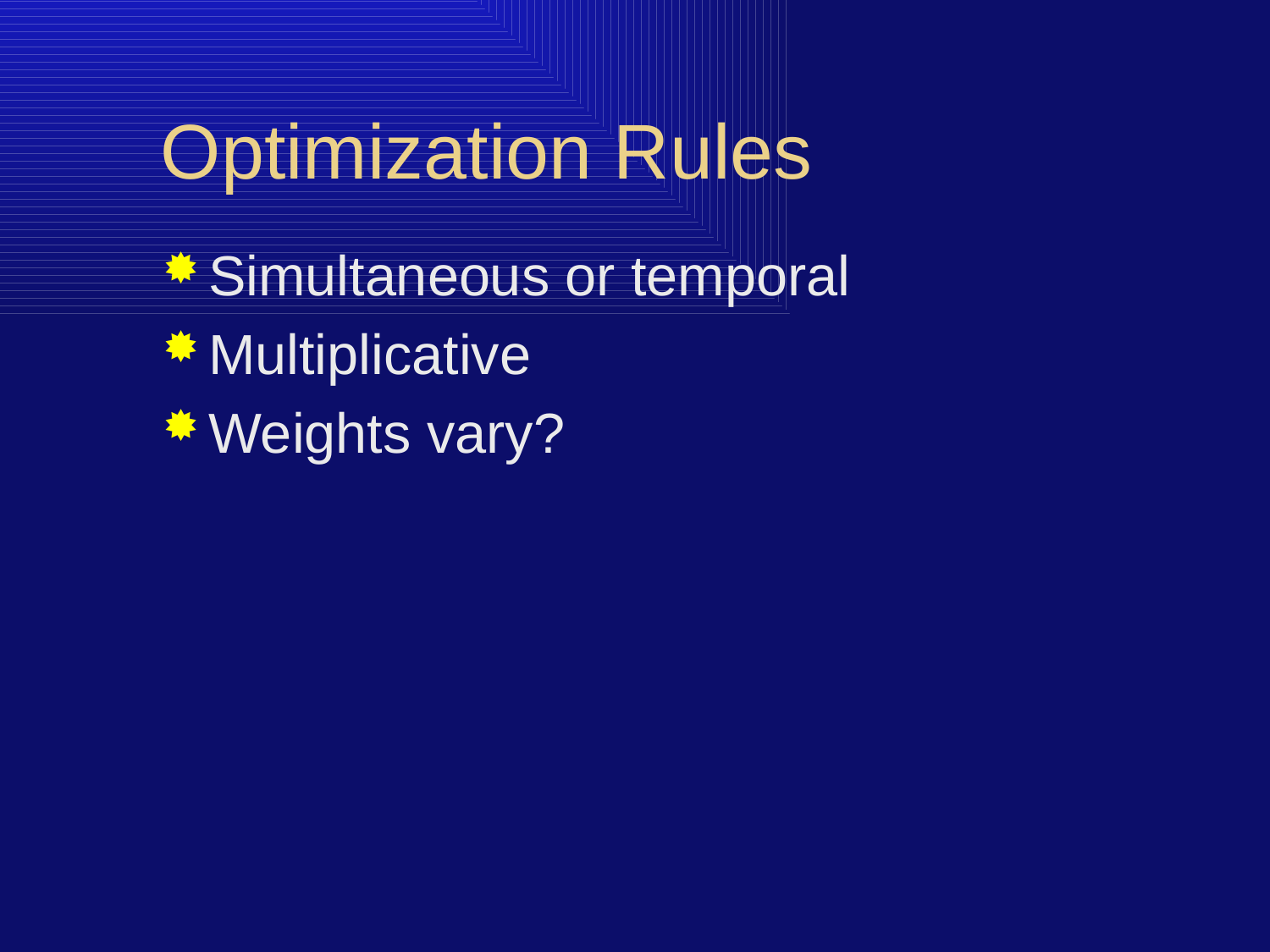

# Optimization Rules
Simultaneous or temporal
Multiplicative
Weights vary?